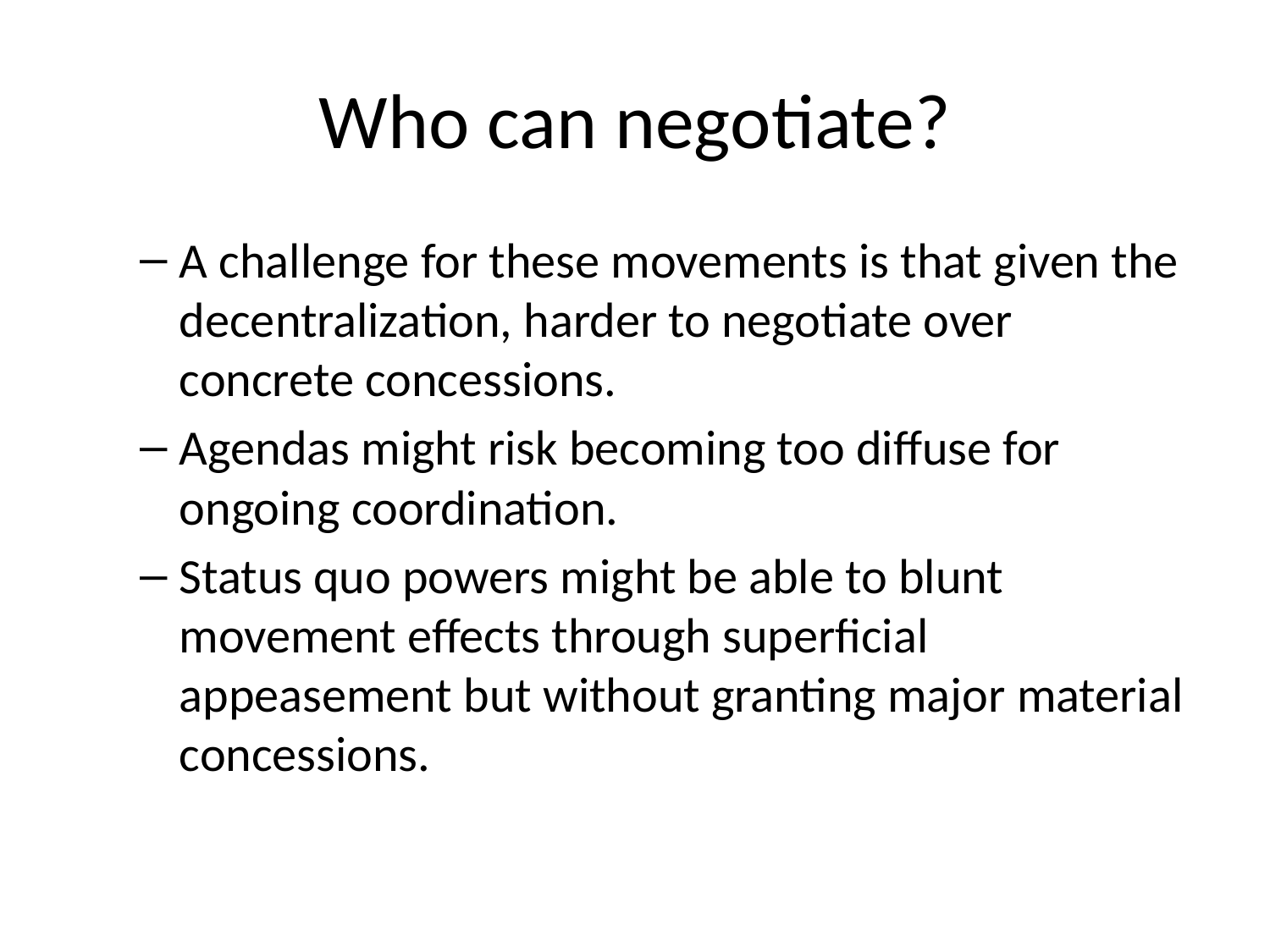

# Who can negotiate?
A challenge for these movements is that given the decentralization, harder to negotiate over concrete concessions.
Agendas might risk becoming too diffuse for ongoing coordination.
Status quo powers might be able to blunt movement effects through superficial appeasement but without granting major material concessions.